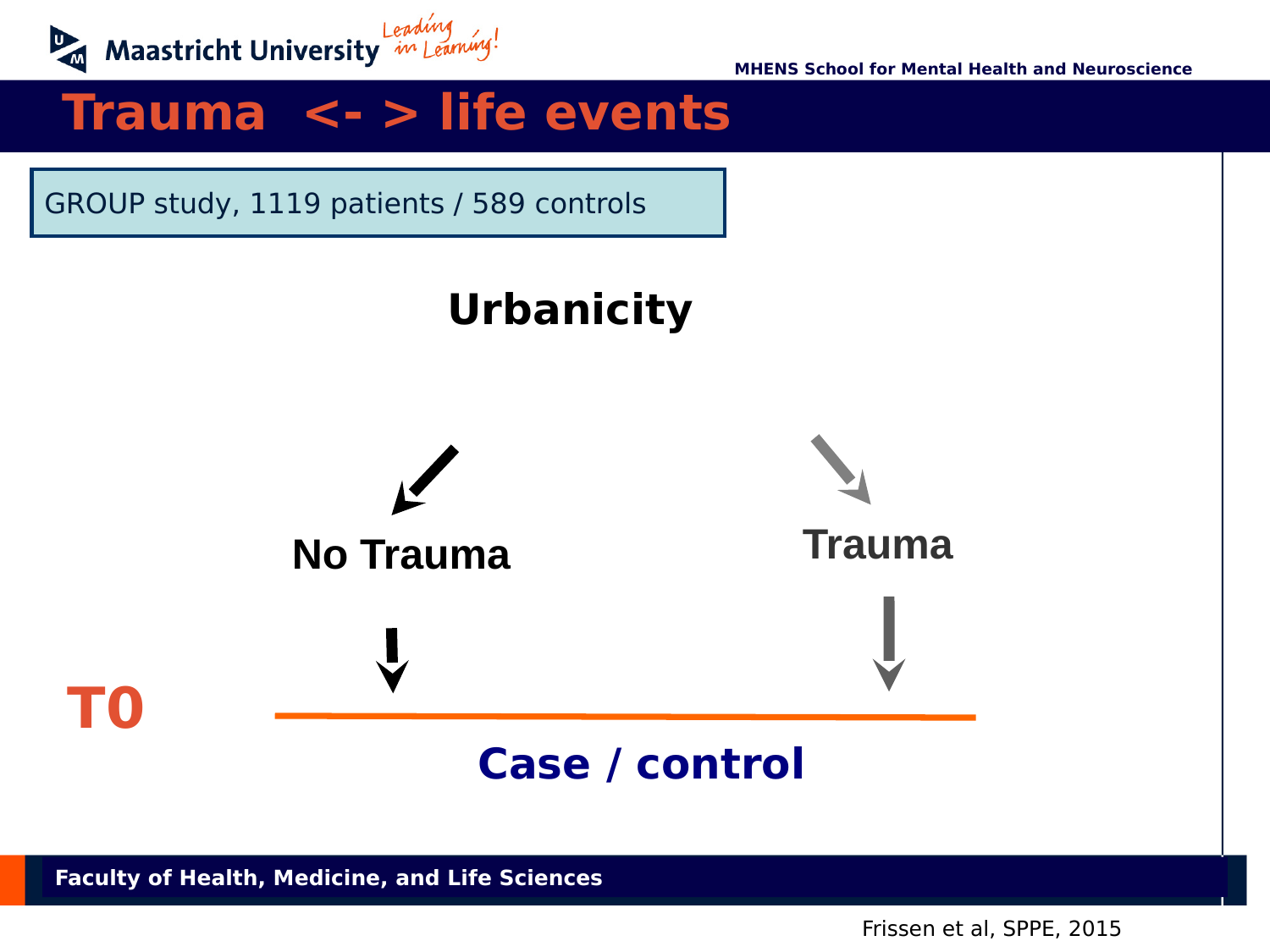

MHENS School for Mental Health and Neuroscience
Trauma  <- > life events

GROUP study, 1119 patients / 589 controls
Urbanicity

Trauma
No Trauma

T0

Case / control
Faculty of Health, Medicine, and Life Sciences
Frissen et al, SPPE, 2015